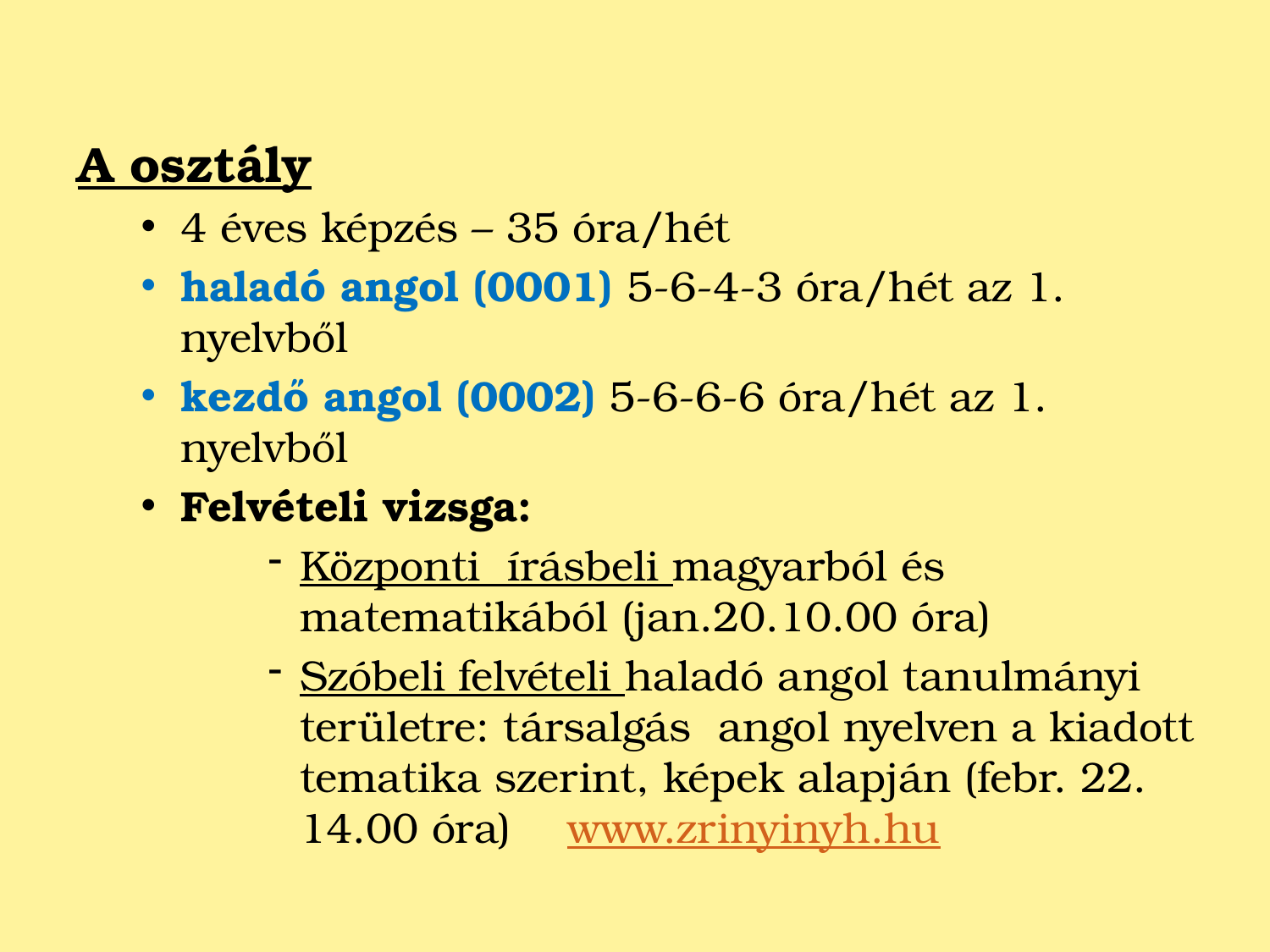

A osztály
4 éves képzés – 35 óra/hét
haladó angol (0001) 5-6-4-3 óra/hét az 1. nyelvből
kezdő angol (0002) 5-6-6-6 óra/hét az 1. nyelvből
Felvételi vizsga:
Központi  írásbeli magyarból és matematikából (jan.20.10.00 óra)
Szóbeli felvételi haladó angol tanulmányi területre: társalgás  angol nyelven a kiadott tematika szerint, képek alapján (febr. 22. 14.00 óra)	 www.zrinyinyh.hu